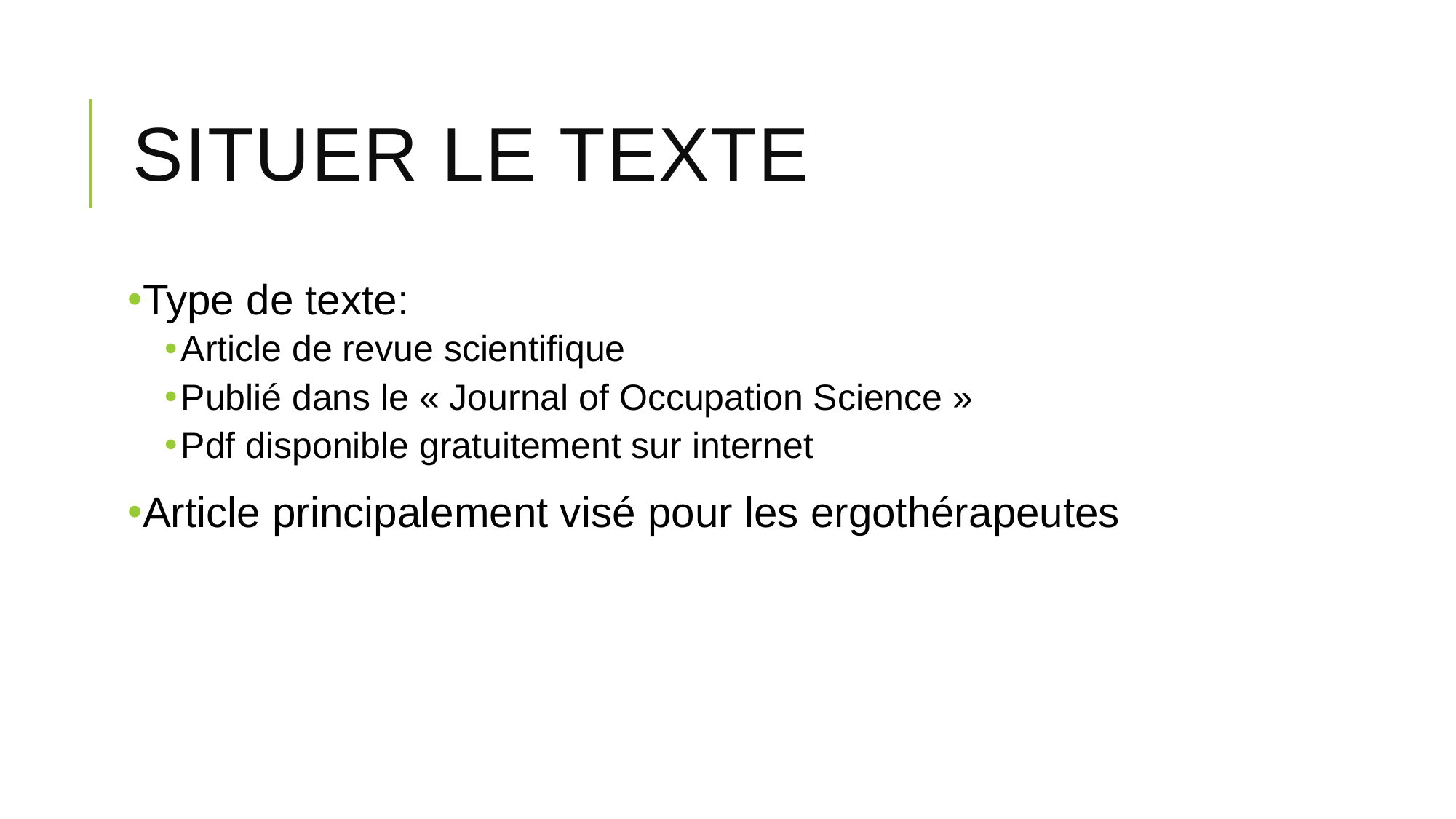

# Situer le texte
Type de texte:
Article de revue scientifique
Publié dans le « Journal of Occupation Science »
Pdf disponible gratuitement sur internet
Article principalement visé pour les ergothérapeutes